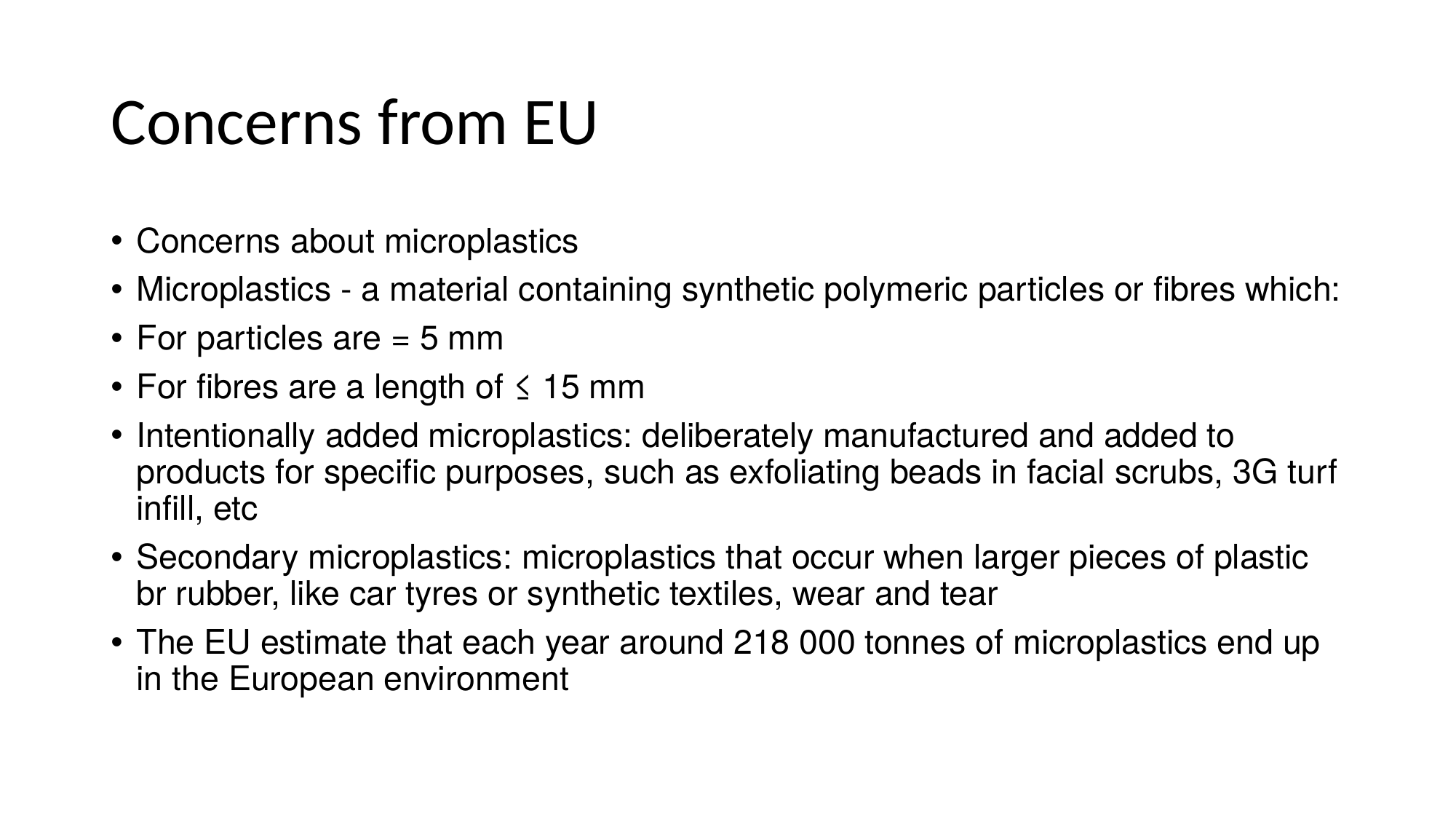

# Concerns from EU
Concerns about microplastics
Microplastics - a material containing synthetic polymeric particles or fibres which:
For particles are = 5 mm
For fibres are a length of ≤ 15 mm
Intentionally added microplastics: deliberately manufactured and added to products for specific purposes, such as exfoliating beads in facial scrubs, 3G turf infill, etc
Secondary microplastics: microplastics that occur when larger pieces of plastic br rubber, like car tyres or synthetic textiles, wear and tear
The EU estimate that each year around 218 000 tonnes of microplastics end up in the European environment